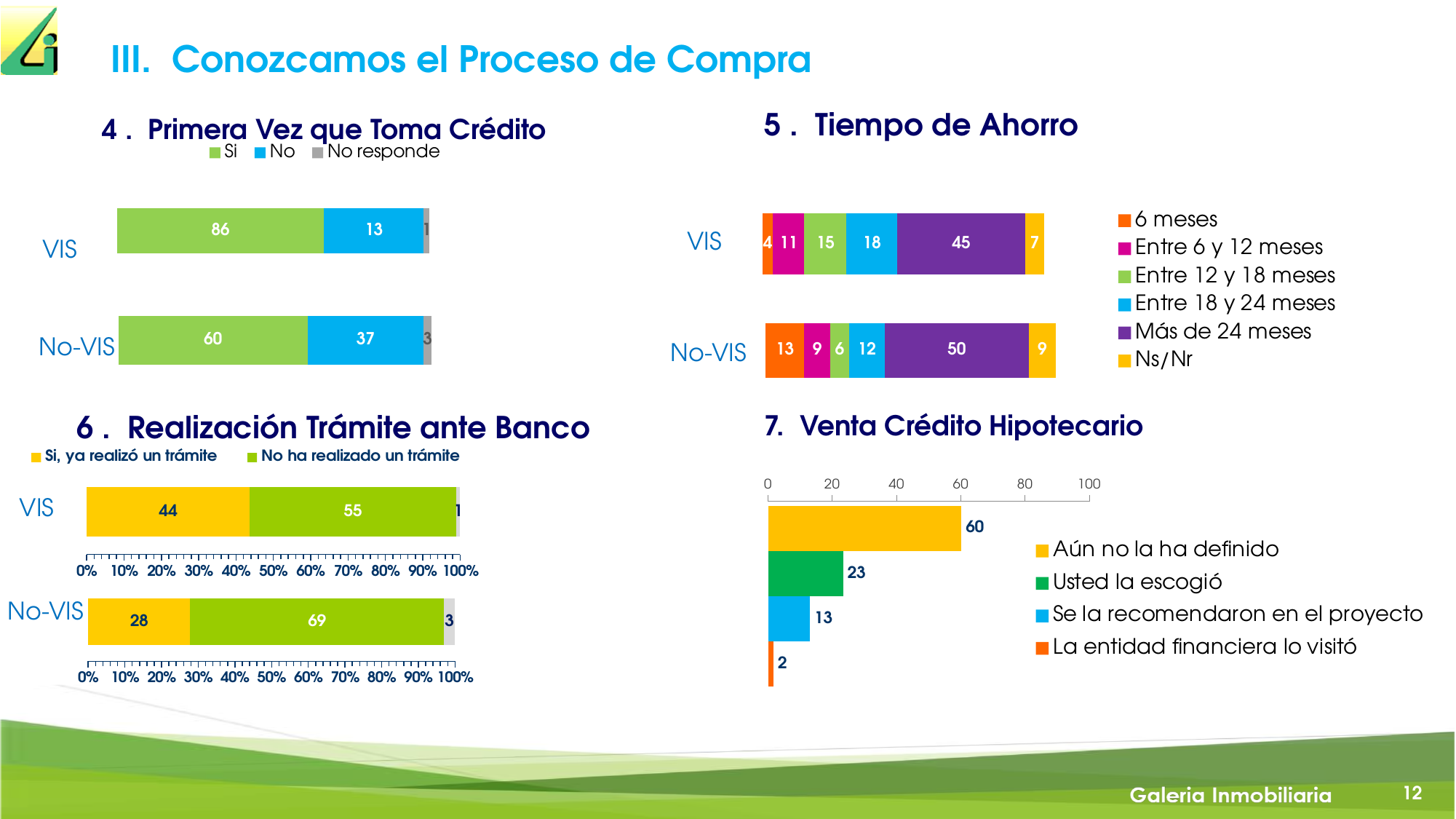

III.  Conozcamos el Proceso de Compra
5 .  Tiempo de Ahorro
4 .  Primera Vez que Toma Crédito

### Chart

| Category | Si | No | No responde |
|---|---|---|---|
| TOTAL | 86.44 | 12.73 | 0.72 |

### Chart

| Category | 6 meses | Entre 6 y 12 meses | Entre 12 y 18 meses | Entre 18 y 24 meses | Más de 24 meses | Ns/Nr |
|---|---|---|---|---|---|---|
| TOTAL | 30.39 | None | None | None | None | None |

### Chart

| Category | Si | No | No responde |
|---|---|---|---|
| TOTAL | 60.37 | 36.93 | 2.7 |

### Chart

| Category | 6 meses | Entre 6 y 12 meses | Entre 12 y 18 meses | Entre 18 y 24 meses | Mas de 24 meses | Ns/Nr |
|---|---|---|---|---|---|---|
| TOTAL | 3.75 | 11.12 | 14.99 | 18.02 | 45.47 | 6.65 |
VIS
VIS

### Chart

| Category | 6 meses | Entre 6 y 12 meses | Entre 12 y 18 meses | Entre 18 y 24 meses | Mas de 24 meses | Ns/Nr |
|---|---|---|---|---|---|---|
| TOTAL | 13.46 | 8.89 | 6.49 | 12.26 | 49.52 | 9.38 |
No-VIS
No-VIS
6 .  Realización Trámite ante Banco
7.  Venta Crédito Hipotecario

### Chart

| Category | Si, ya realizó un trámite | No ha realizado un trámite | No responde |
|---|---|---|---|
| TOTAL B:966 | 43.69 | 55.169999999999995 | 1.14 |

### Chart

| Category | Aún no la ha definido | Usted la escogió | Se la recomendaron en el proyecto | La entidad financiera lo visitó |
|---|---|---|---|---|
| TOTAL | 60.230000000000004 | 23.35 | 13.02 | 1.67 |
VIS

### Chart

| Category | Aún no la ha definido | Usted la escogió | Se la recomendaron en el proyecto | La entidad financiera lo visitó |
|---|---|---|---|---|

### Chart

| Category | Si, ya realizó un trámite | No ha realizado un trámite | No responde |
|---|---|---|---|
| TOTAL B:593 | 27.82 | 69.14 | 3.04 |
No-VIS
12